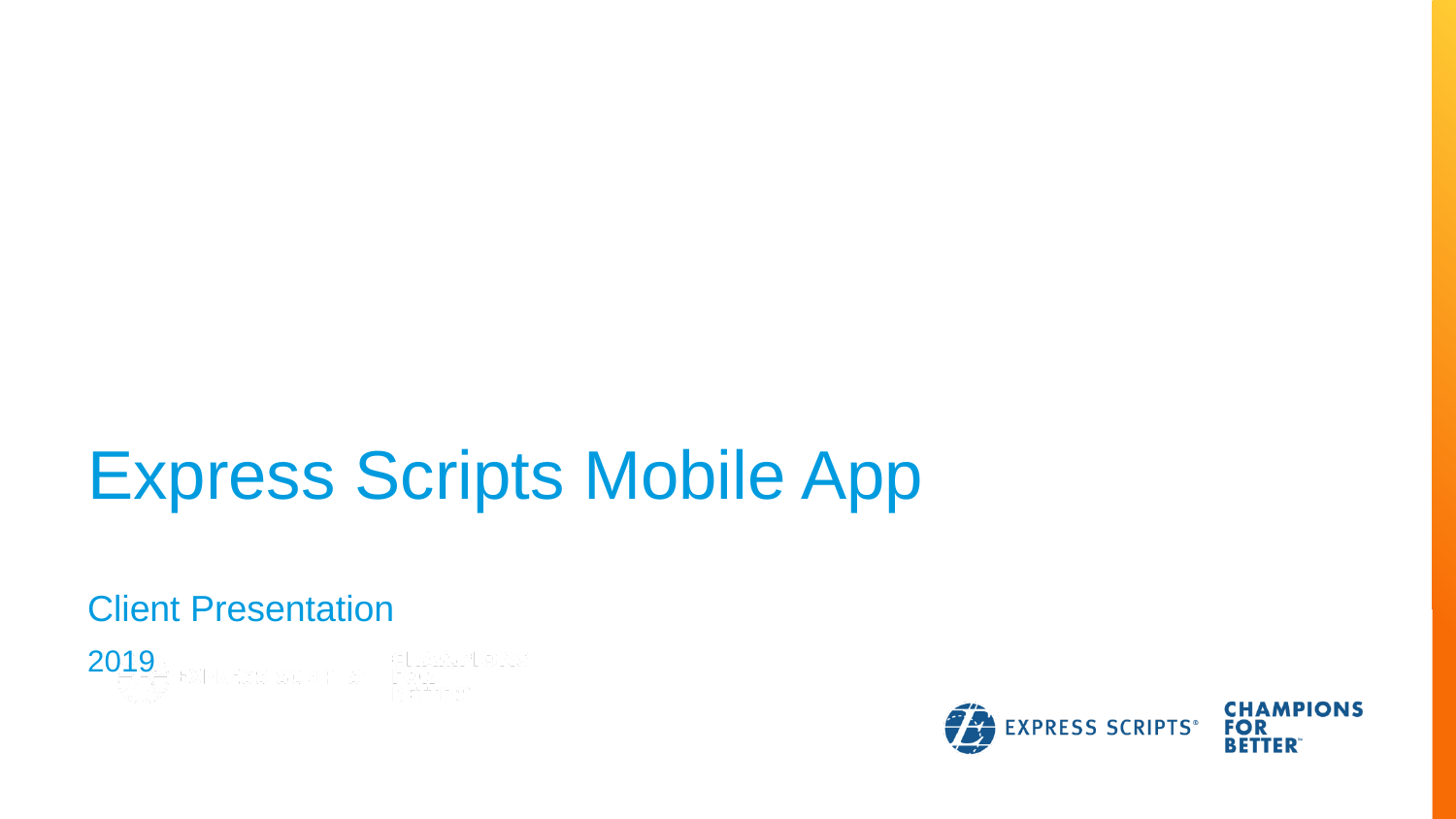

# Express Scripts Mobile App
Client Presentation
2019